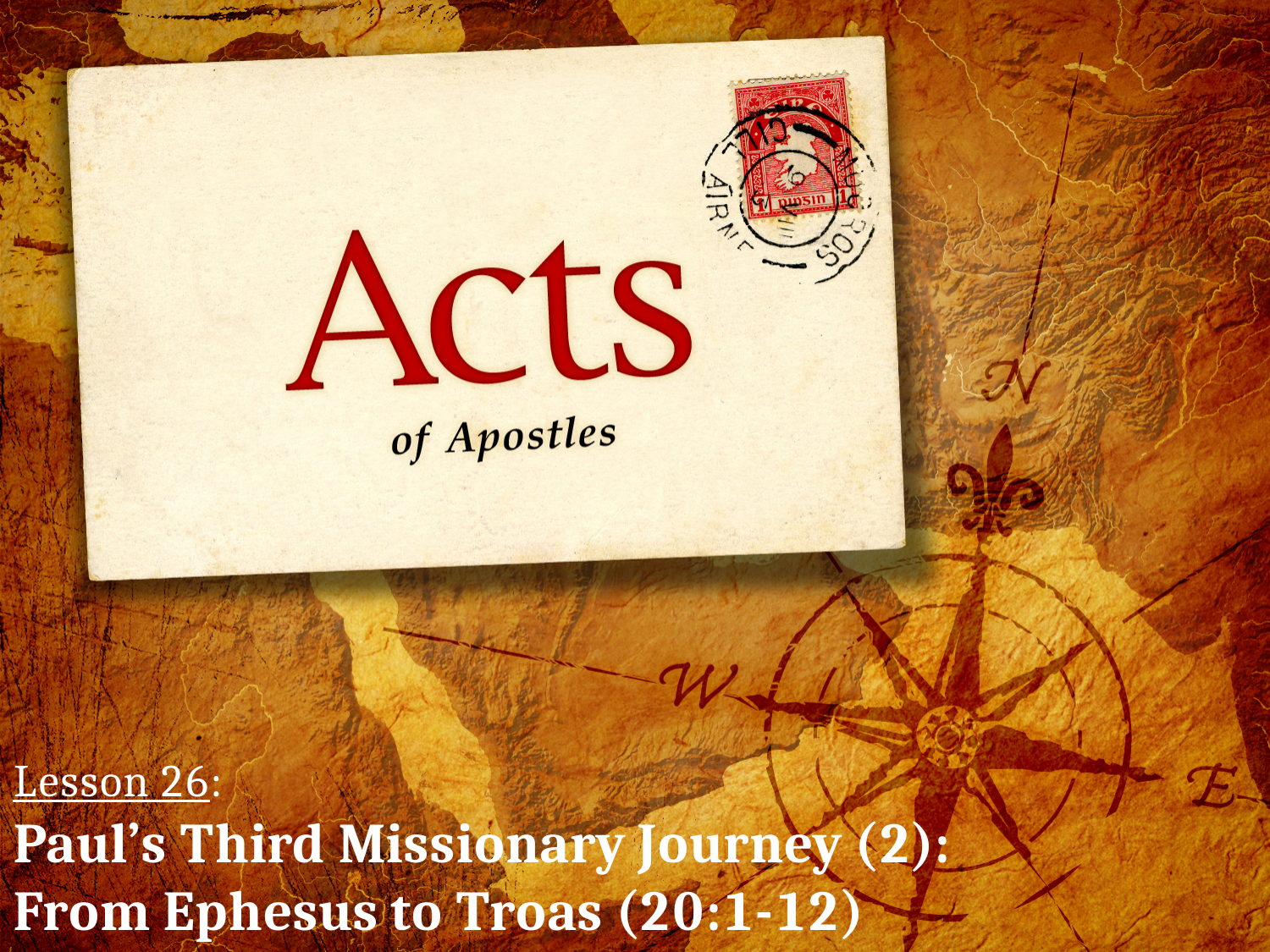

# Lesson 26: Paul’s Third Missionary Journey (2): From Ephesus to Troas (20:1-12)